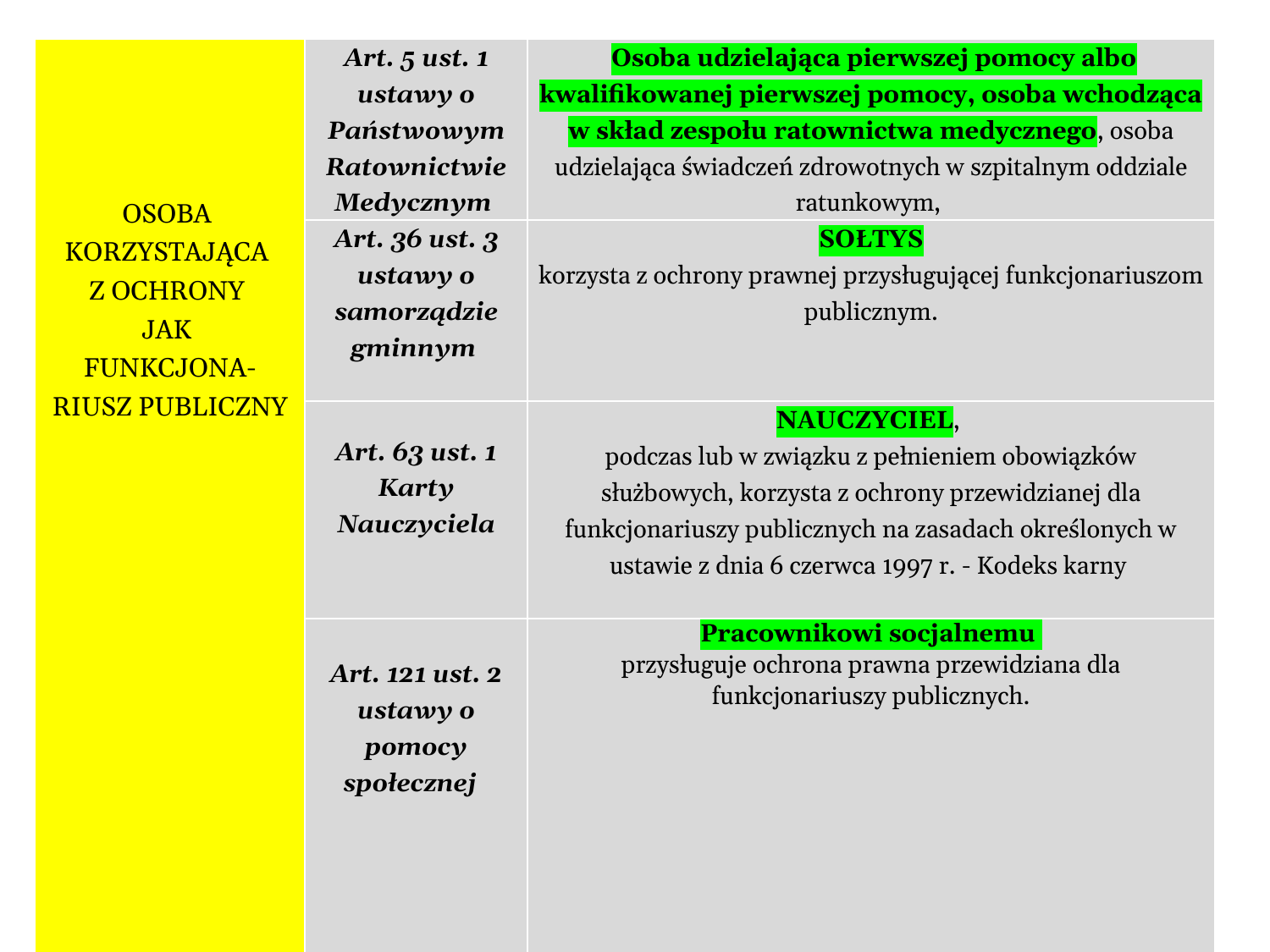

| OSOBA KORZYSTAJĄCA Z OCHRONY JAK FUNKCJONA-RIUSZ PUBLICZNY | Art. 5 ust. 1 ustawy o Państwowym Ratownictwie Medycznym | Osoba udzielająca pierwszej pomocy albo kwalifikowanej pierwszej pomocy, osoba wchodząca w skład zespołu ratownictwa medycznego, osoba udzielająca świadczeń zdrowotnych w szpitalnym oddziale ratunkowym, |
| --- | --- | --- |
|  | Art. 36 ust. 3 ustawy o samorządzie gminnym | SOŁTYS korzysta z ochrony prawnej przysługującej funkcjonariuszom publicznym. |
|  | Art. 63 ust. 1 Karty Nauczyciela | NAUCZYCIEL, podczas lub w związku z pełnieniem obowiązków służbowych, korzysta z ochrony przewidzianej dla funkcjonariuszy publicznych na zasadach określonych w ustawie z dnia 6 czerwca 1997 r. - Kodeks karny |
|  | Art. 121 ust. 2 ustawy o pomocy społecznej | Pracownikowi socjalnemu przysługuje ochrona prawna przewidziana dla funkcjonariuszy publicznych. |
| OSOBA POWSZECHNIE ZNANA | Art. 81 ust. 2 pkt 1 pr. autorskie | Zezwolenia nie wymaga rozpowszechnianie wizerunku: osoby powszechnie znanej, jeżeli wizerunek wykonano w związku z pełnieniem przez nią funkcji publicznych, w szczególności politycznych, społecznych, zawodowych |